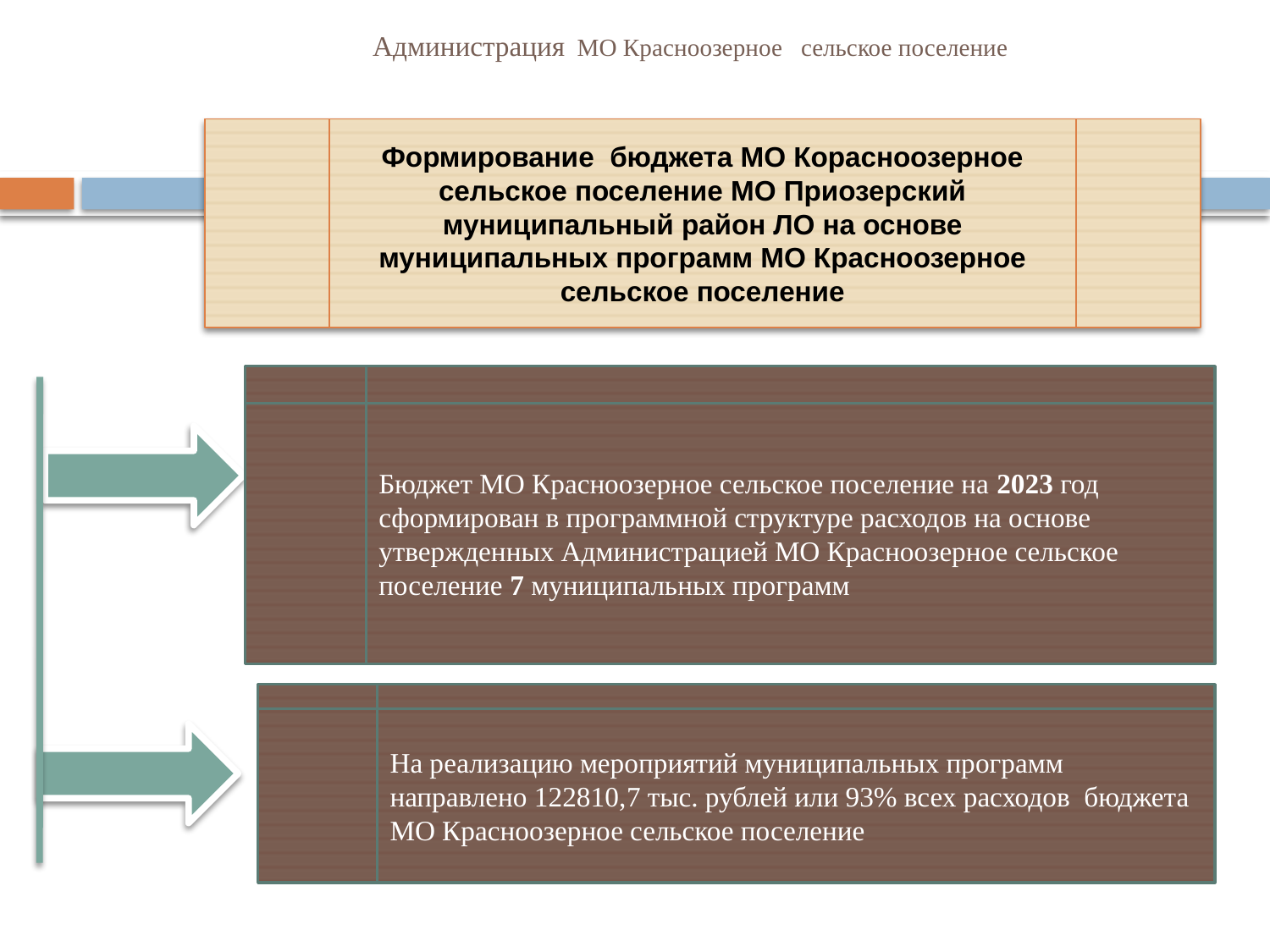

# АдминистрацАдминистрация  МО Красноозерное   сельское поселение
Формирование  бюджета МО Корасноозерное сельское поселение МО Приозерский муниципальный район ЛО на основе муниципальных программ МО Красноозерное сельское поселение

Бюджет МО Красноозерное сельское поселение на 2023 год сформирован в программной структуре расходов на основе утвержденных Администрацией МО Красноозерное сельское поселение 7 муниципальных программ

На реализацию мероприятий муниципальных программ направлено 122810,7 тыс. рублей или 93% всех расходов  бюджета МО Красноозерное сельское поселение